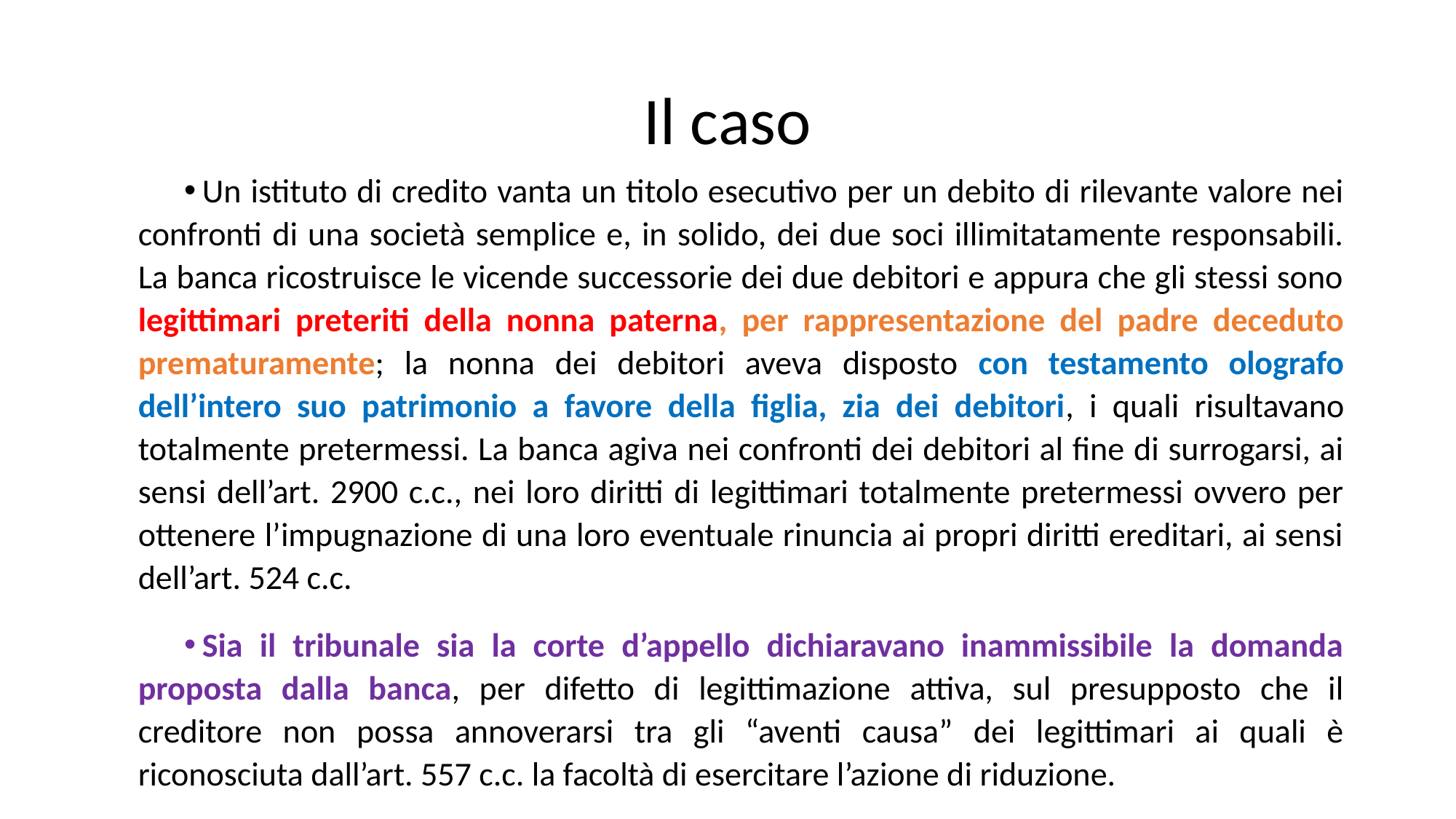

# Il caso
Un istituto di credito vanta un titolo esecutivo per un debito di rilevante valore nei confronti di una società semplice e, in solido, dei due soci illimitatamente responsabili. La banca ricostruisce le vicende successorie dei due debitori e appura che gli stessi sono legittimari preteriti della nonna paterna, per rappresentazione del padre deceduto prematuramente; la nonna dei debitori aveva disposto con testamento olografo dell’intero suo patrimonio a favore della figlia, zia dei debitori, i quali risultavano totalmente pretermessi. La banca agiva nei confronti dei debitori al fine di surrogarsi, ai sensi dell’art. 2900 c.c., nei loro diritti di legittimari totalmente pretermessi ovvero per ottenere l’impugnazione di una loro eventuale rinuncia ai propri diritti ereditari, ai sensi dell’art. 524 c.c.
Sia il tribunale sia la corte d’appello dichiaravano inammissibile la domanda proposta dalla banca, per difetto di legittimazione attiva, sul presupposto che il creditore non possa annoverarsi tra gli “aventi causa” dei legittimari ai quali è riconosciuta dall’art. 557 c.c. la facoltà di esercitare l’azione di riduzione.